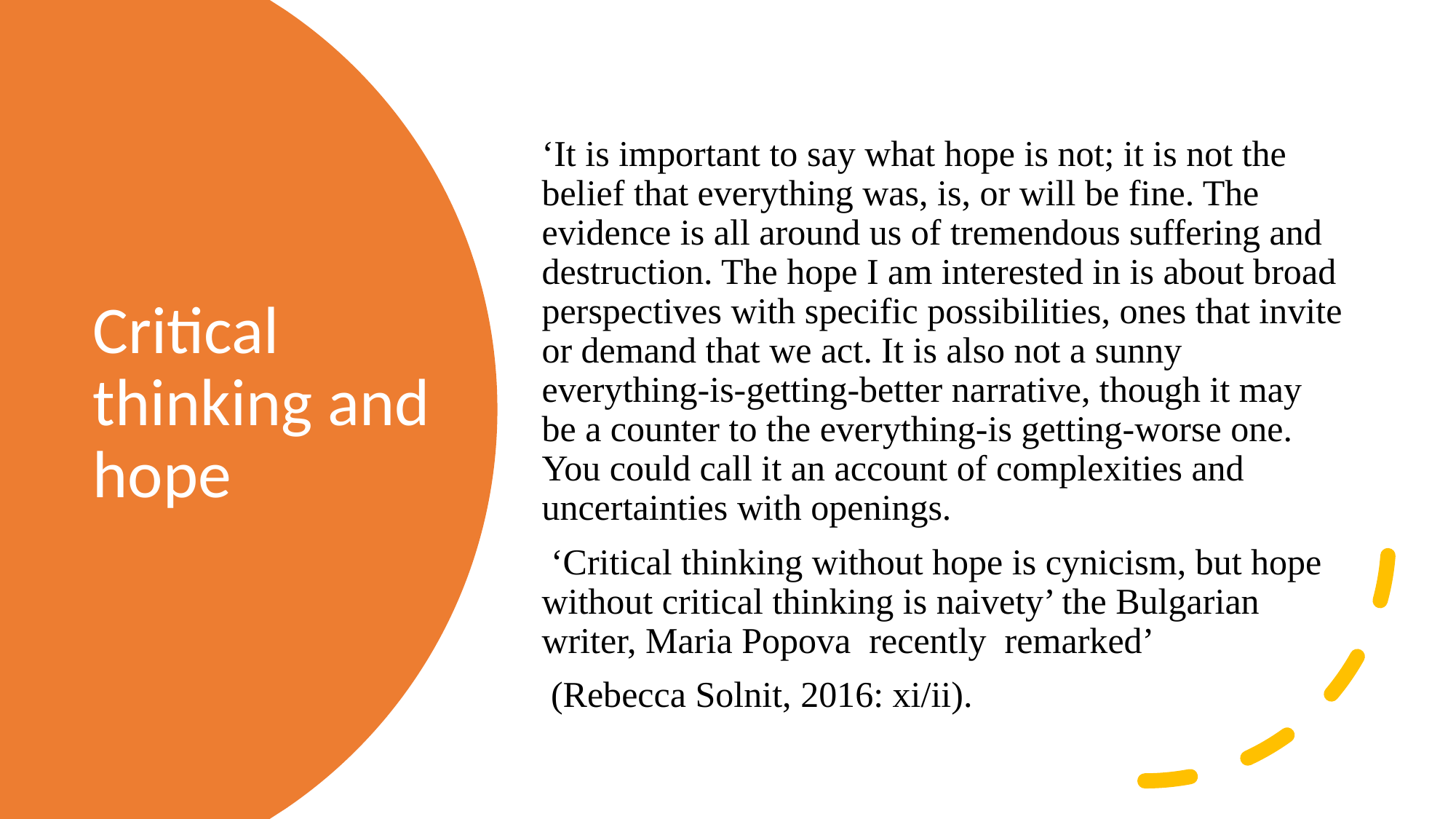

‘It is important to say what hope is not; it is not the belief that everything was, is, or will be fine. The evidence is all around us of tremendous suffering and destruction. The hope I am interested in is about broad perspectives with specific possibilities, ones that invite or demand that we act. It is also not a sunny everything-is-getting-better narrative, though it may be a counter to the everything-is getting-worse one. You could call it an account of complexities and uncertainties with openings.
 ‘Critical thinking without hope is cynicism, but hope without critical thinking is naivety’ the Bulgarian writer, Maria Popova  recently  remarked’
 (Rebecca Solnit, 2016: xi/ii).

# Critical thinking and hope